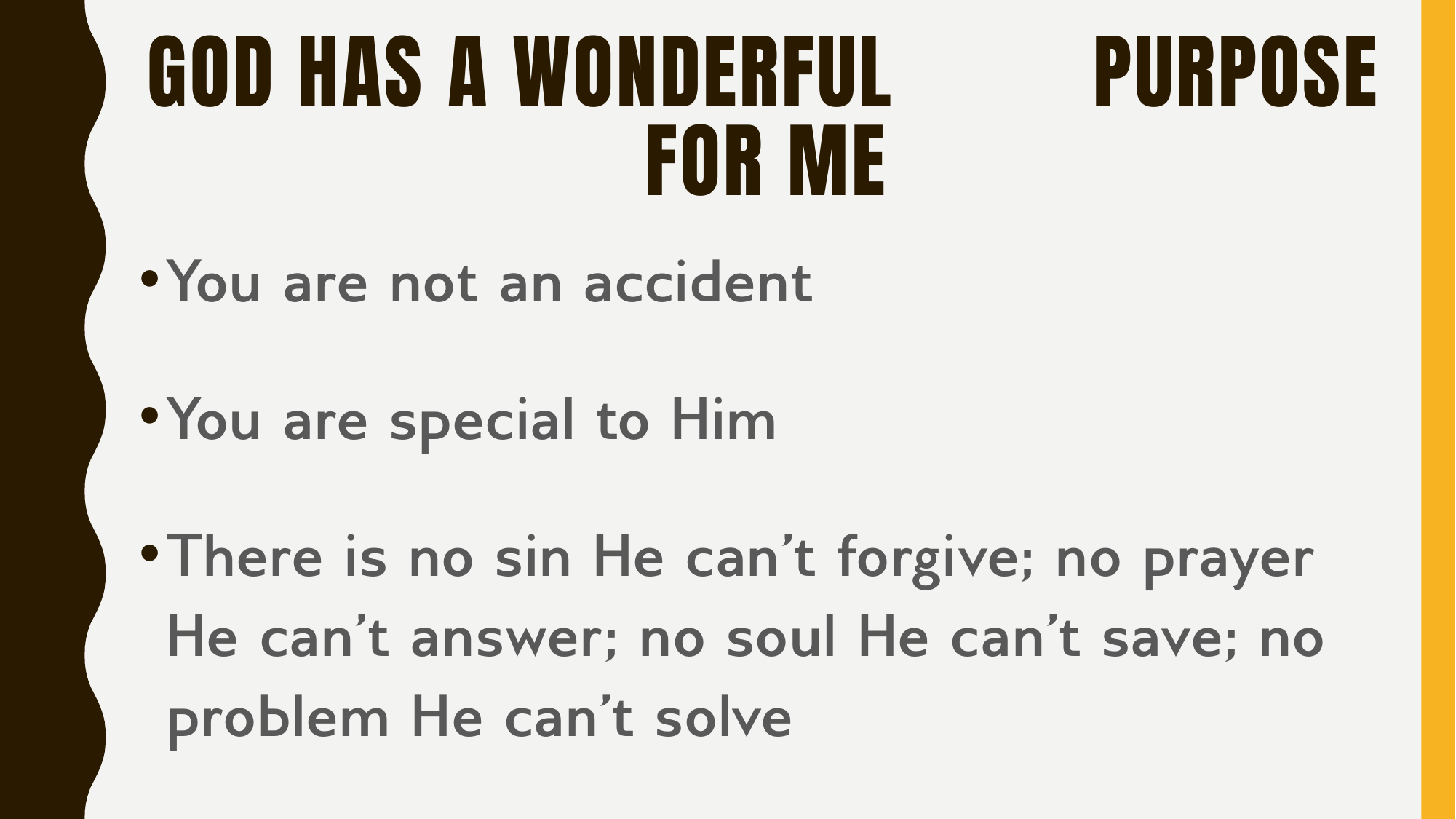

# God has a wonderful         purpose for me
You are not an accident

You are special to Him

There is no sin He can’t forgive; no prayer He can’t answer; no soul He can’t save; no problem He can’t solve